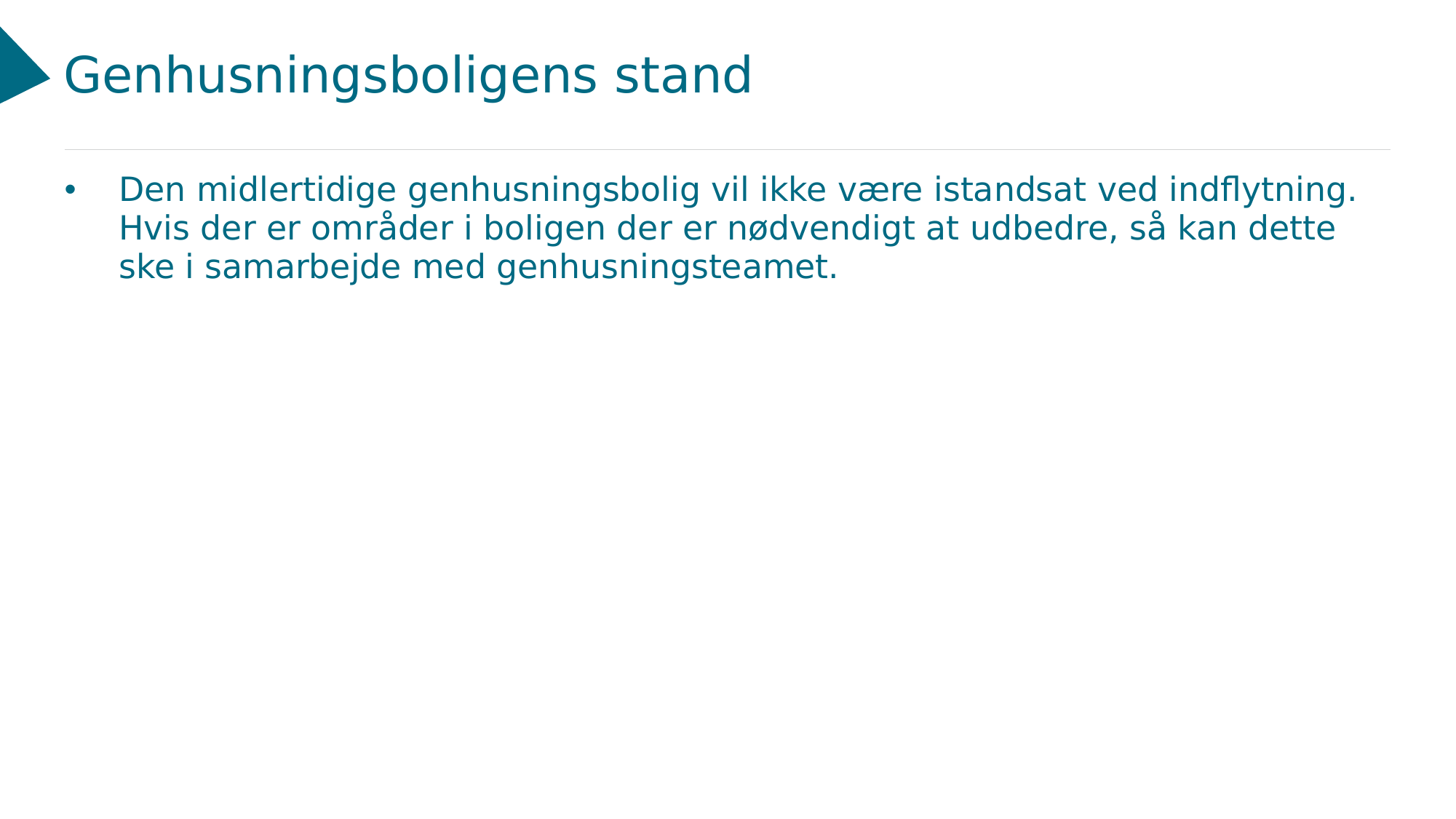

# Genhusningsboligens stand
Den midlertidige genhusningsbolig vil ikke være istandsat ved indflytning. Hvis der er områder i boligen der er nødvendigt at udbedre, så kan dette ske i samarbejde med genhusningsteamet.